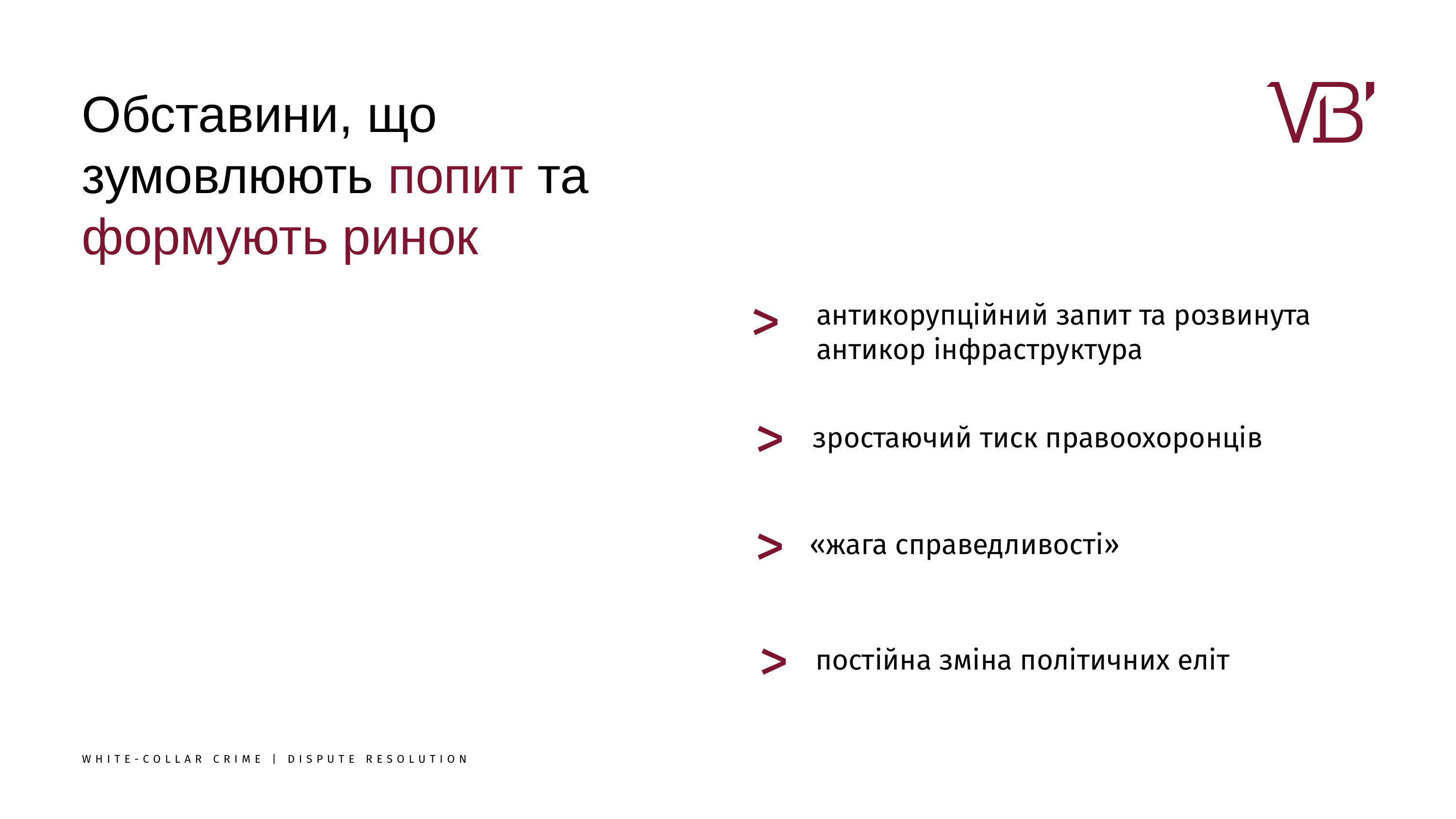

Обставини, що зумовлюють попит та формують ринок

>

антикорупційний запит та розвинута антикор інфраструктура
>
зростаючий тиск правоохоронців
>
«жага справедливості»
>
постійна зміна політичних еліт
WHITE-COLLAR CRIME | DISPUTE RESOLUTION